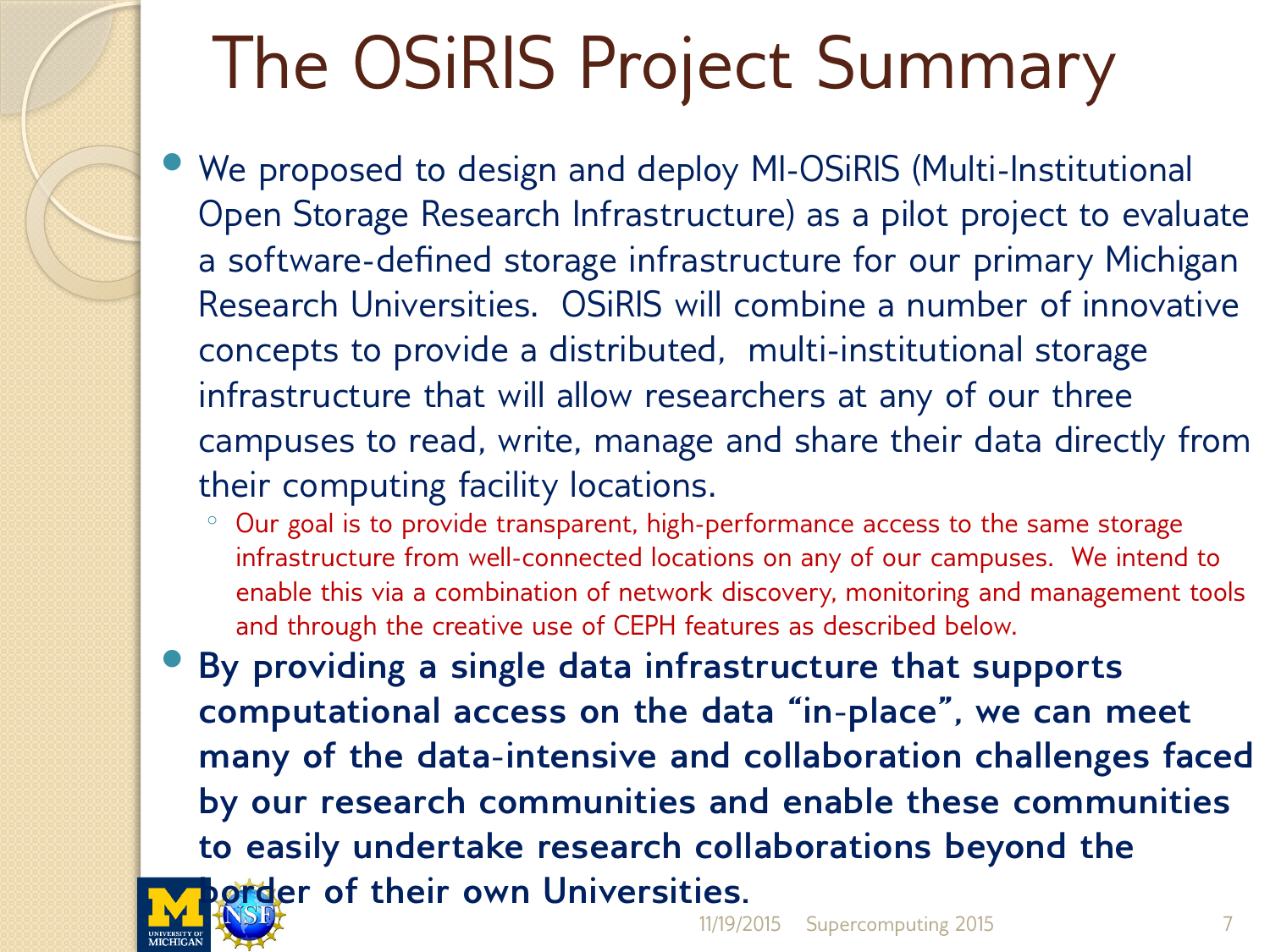

# The OSiRIS Project Summary
We proposed to design and deploy MI-OSiRIS (Multi-Institutional Open Storage Research Infrastructure) as a pilot project to evaluate a software-defined storage infrastructure for our primary Michigan Research Universities.  OSiRIS will combine a number of innovative concepts to provide a distributed,  multi-institutional storage infrastructure that will allow researchers at any of our three campuses to read, write, manage and share their data directly from their computing facility locations.
Our goal is to provide transparent, high-performance access to the same storage infrastructure from well-connected locations on any of our campuses.  We intend to enable this via a combination of network discovery, monitoring and management tools and through the creative use of CEPH features as described below.
By providing a single data infrastructure that supports computational access on the data “in-place”, we can meet many of the data-intensive and collaboration challenges faced by our research communities and enable these communities to easily undertake research collaborations beyond the border of their own Universities.

11/19/2015
Supercomputing 2015
7